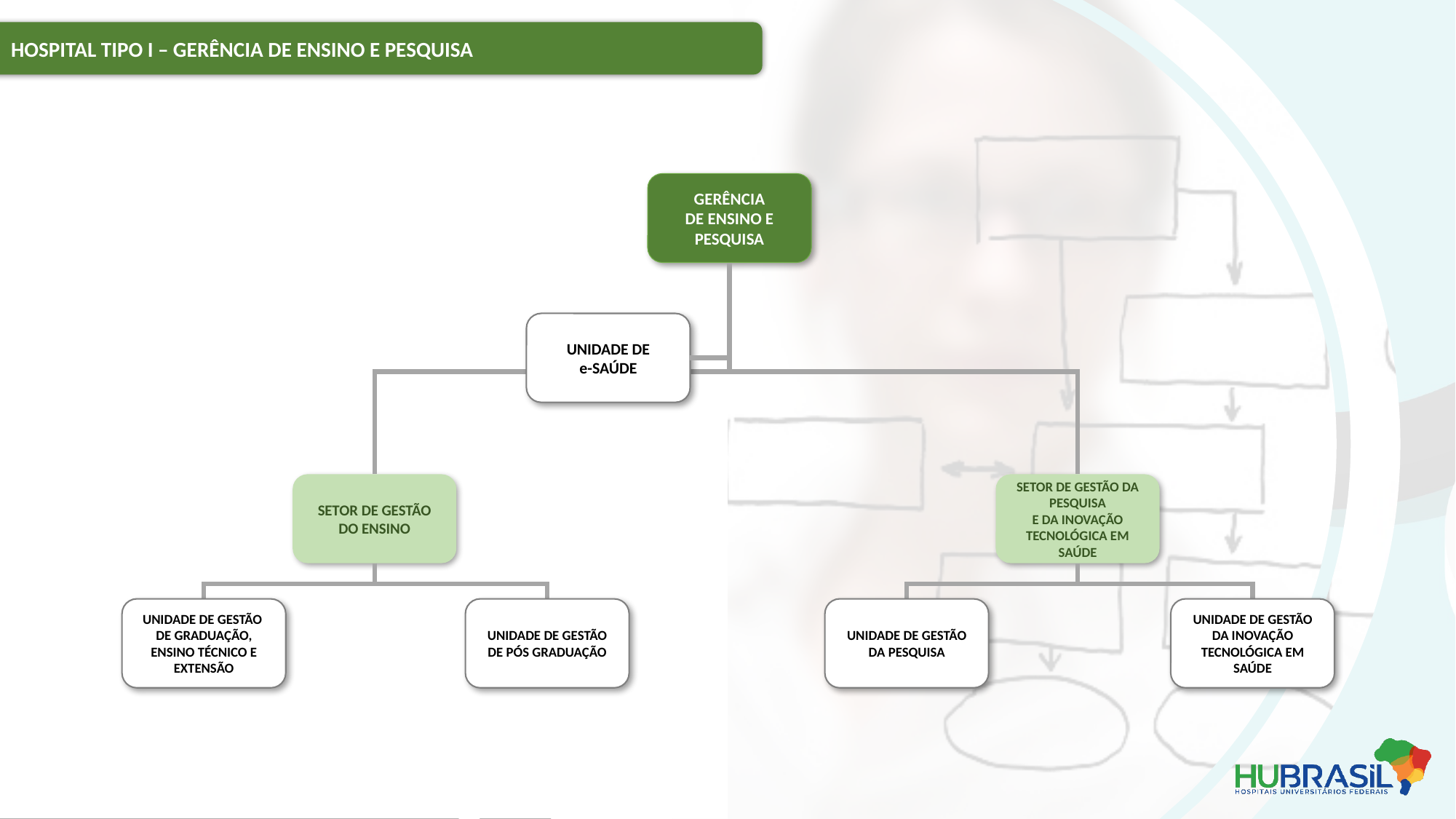

HOSPITAL TIPO I – GERÊNCIA DE ENSINO E PESQUISA
GERÊNCIA
DE ENSINO E PESQUISA
UNIDADE DE
e-SAÚDE
SETOR DE GESTÃO DO ENSINO
SETOR DE GESTÃO DA PESQUISA
E DA INOVAÇÃO TECNOLÓGICA EM SAÚDE
UNIDADE DE GESTÃO DE PÓS GRADUAÇÃO
UNIDADE DE GESTÃO DA INOVAÇÃO TECNOLÓGICA EM SAÚDE
UNIDADE DE GESTÃO  DE GRADUAÇÃO, ENSINO TÉCNICO E EXTENSÃO
UNIDADE DE GESTÃO DA PESQUISA